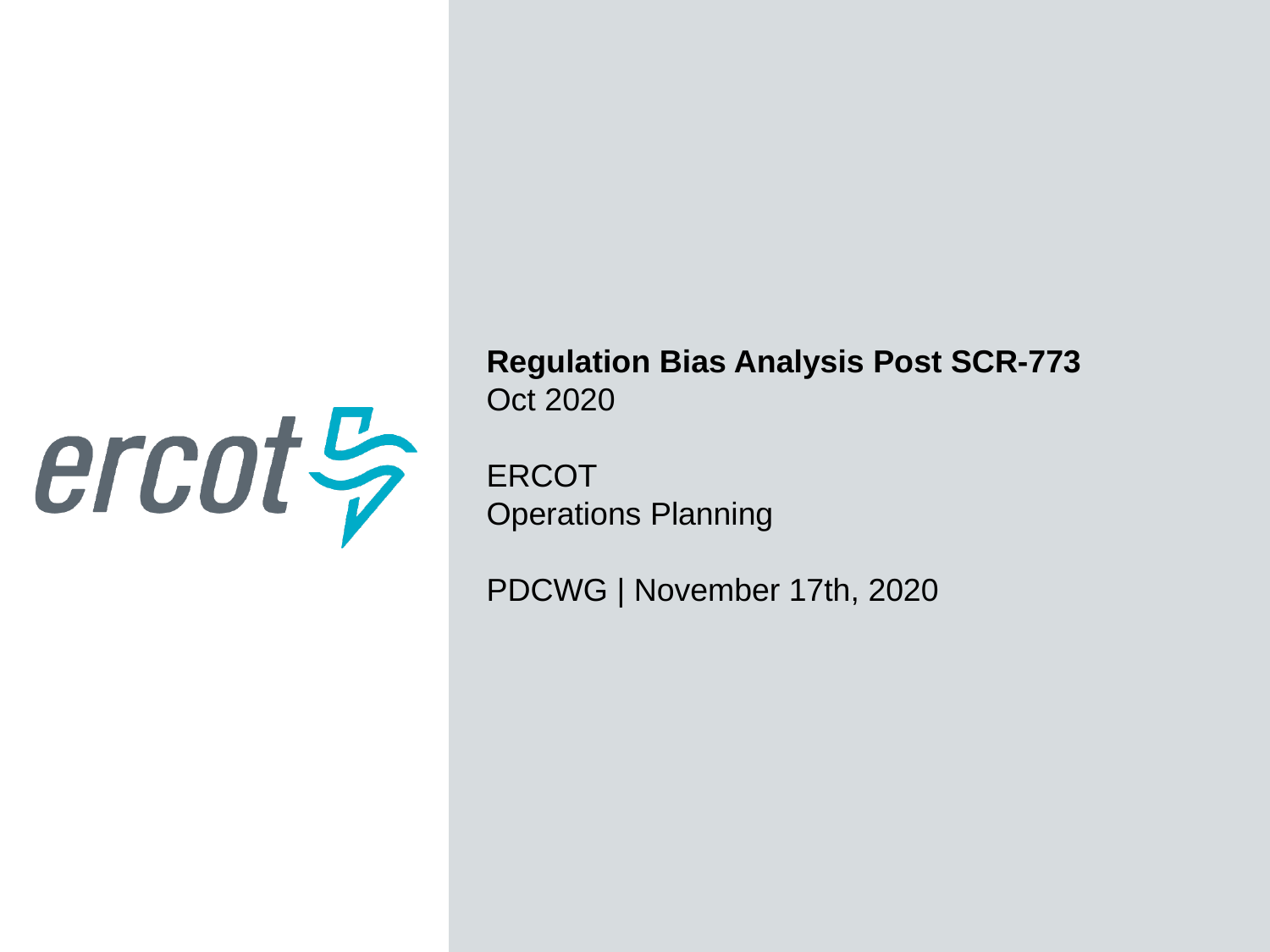

Regulation Bias Analysis Post SCR-773
Oct 2020

ERCOT
Operations Planning

PDCWG | November 17th, 2020